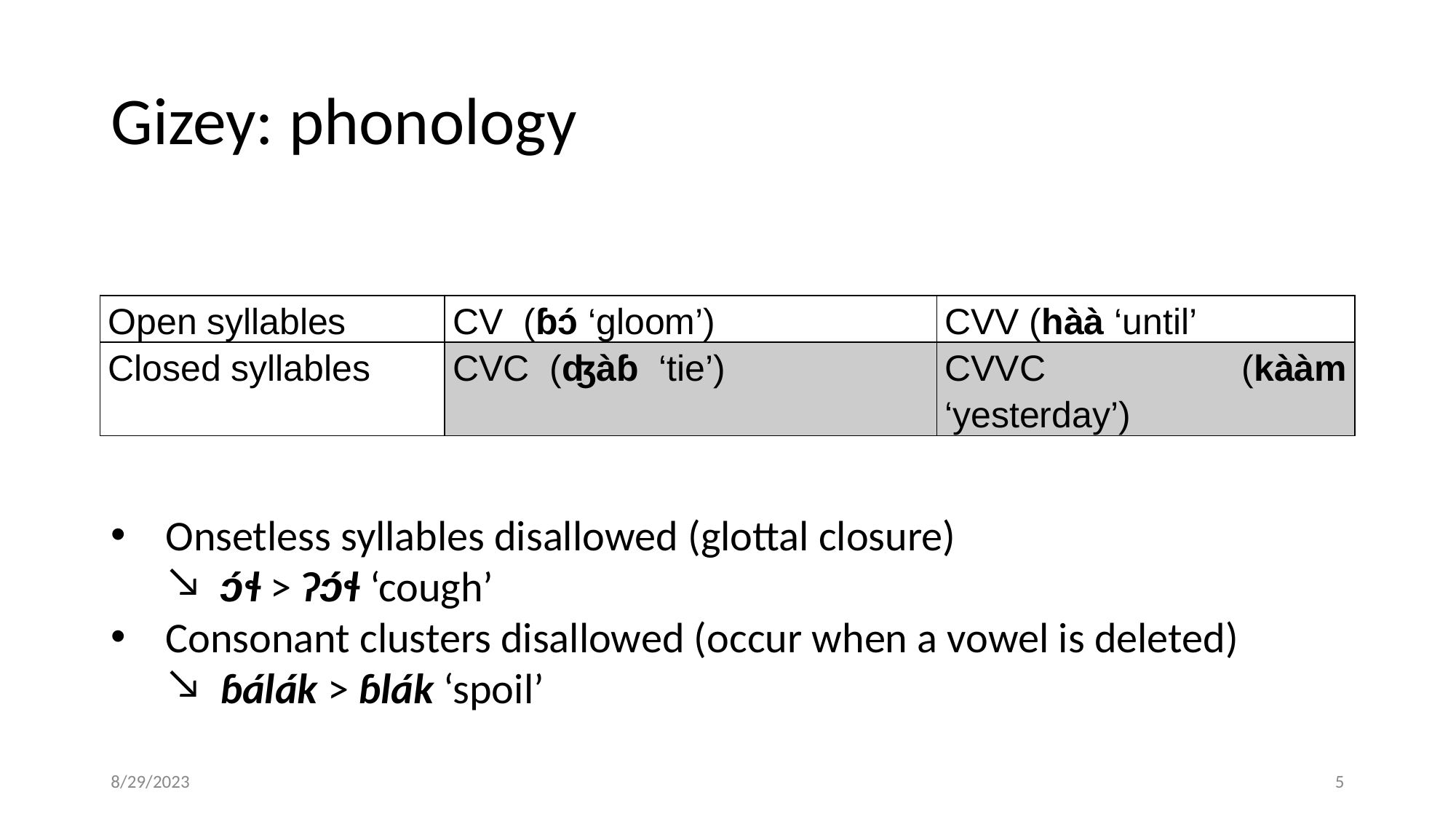

# Gizey: phonology
| Open syllables | CV (ɓɔ́ ‘gloom’) | CVV (hàà ‘until’ |
| --- | --- | --- |
| Closed syllables | CVC (ʤàɓ ‘tie’) | CVVC (kààm ‘yesterday’) |
Onsetless syllables disallowed (glottal closure)
ɔ́ɬ > ʔɔ́ɬ ‘cough’
Consonant clusters disallowed (occur when a vowel is deleted)
ɓálák > ɓlák ‘spoil’
8/29/2023
5